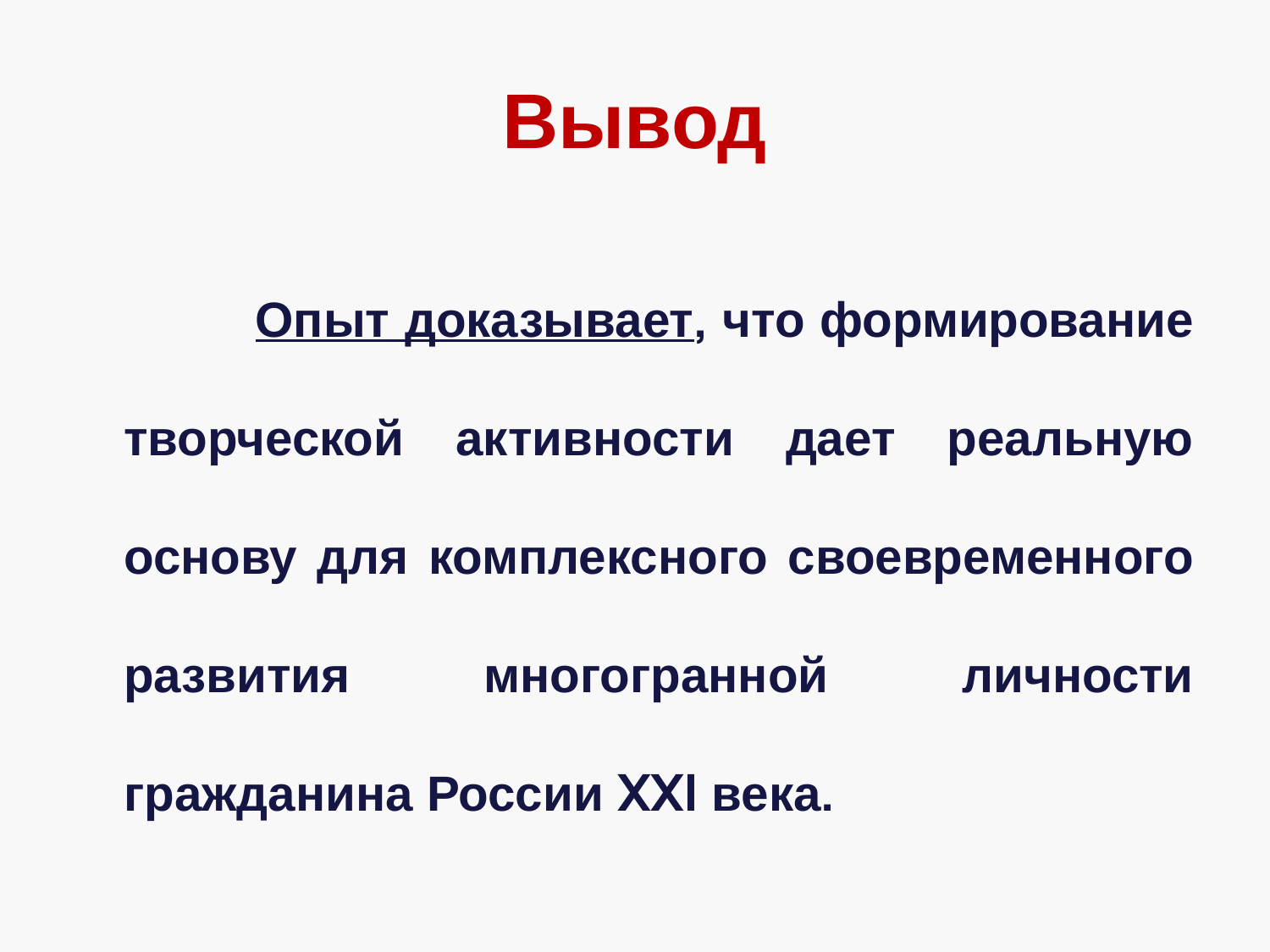

# Вывод
   		Опыт доказывает, что формирование творческой активности дает реальную основу для комплексного своевременного развития многогранной личности гражданина России XXI века.